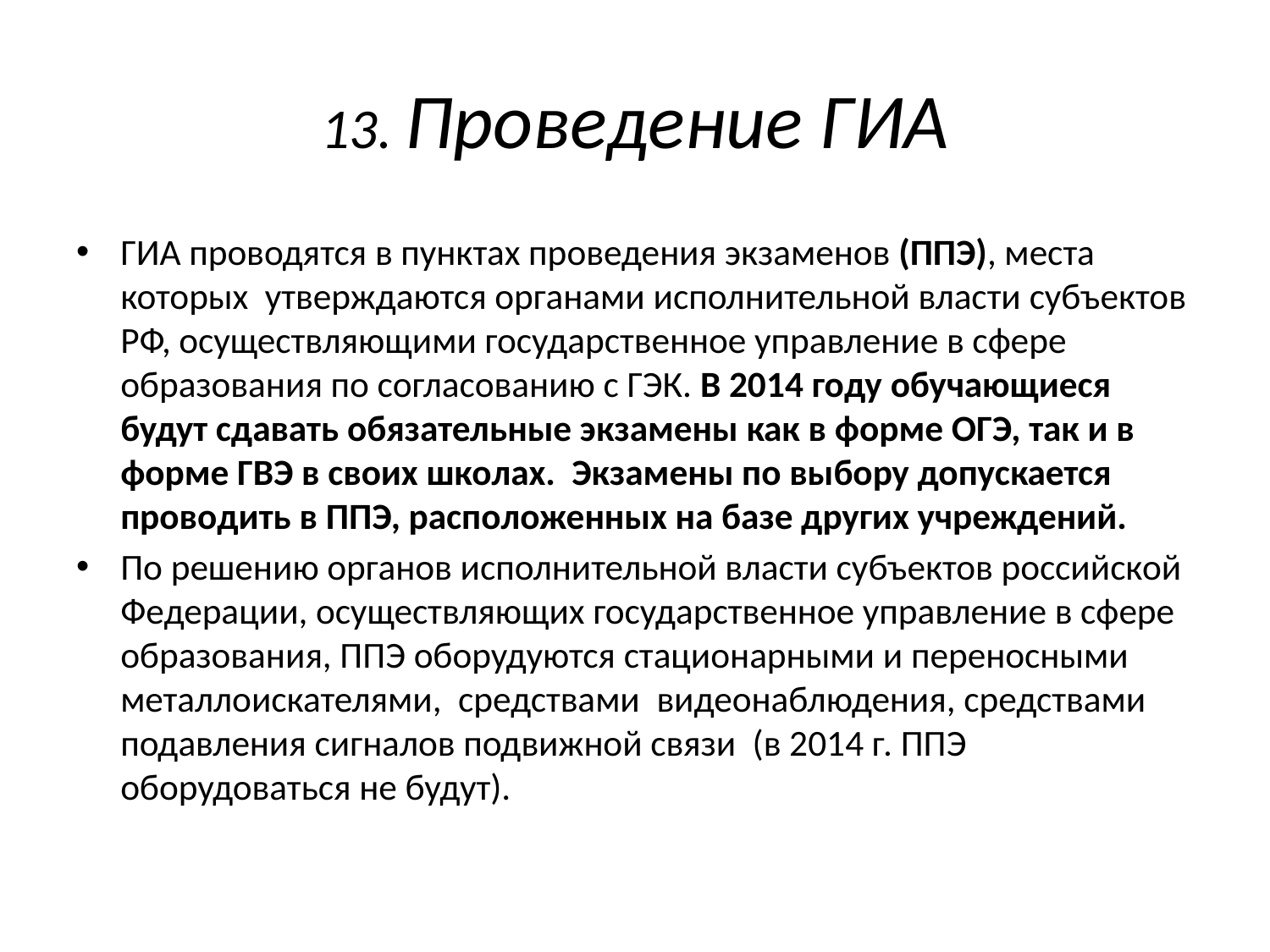

# 13. Проведение ГИА
ГИА проводятся в пунктах проведения экзаменов (ППЭ), места которых  утверждаются органами исполнительной власти субъектов РФ, осуществляющими государственное управление в сфере образования по согласованию с ГЭК. В 2014 году обучающиеся будут сдавать обязательные экзамены как в форме ОГЭ, так и в форме ГВЭ в своих школах.  Экзамены по выбору допускается проводить в ППЭ, расположенных на базе других учреждений.
По решению органов исполнительной власти субъектов российской Федерации, осуществляющих государственное управление в сфере образования, ППЭ оборудуются стационарными и переносными металлоискателями,  средствами  видеонаблюдения, средствами подавления сигналов подвижной связи  (в 2014 г. ППЭ оборудоваться не будут).